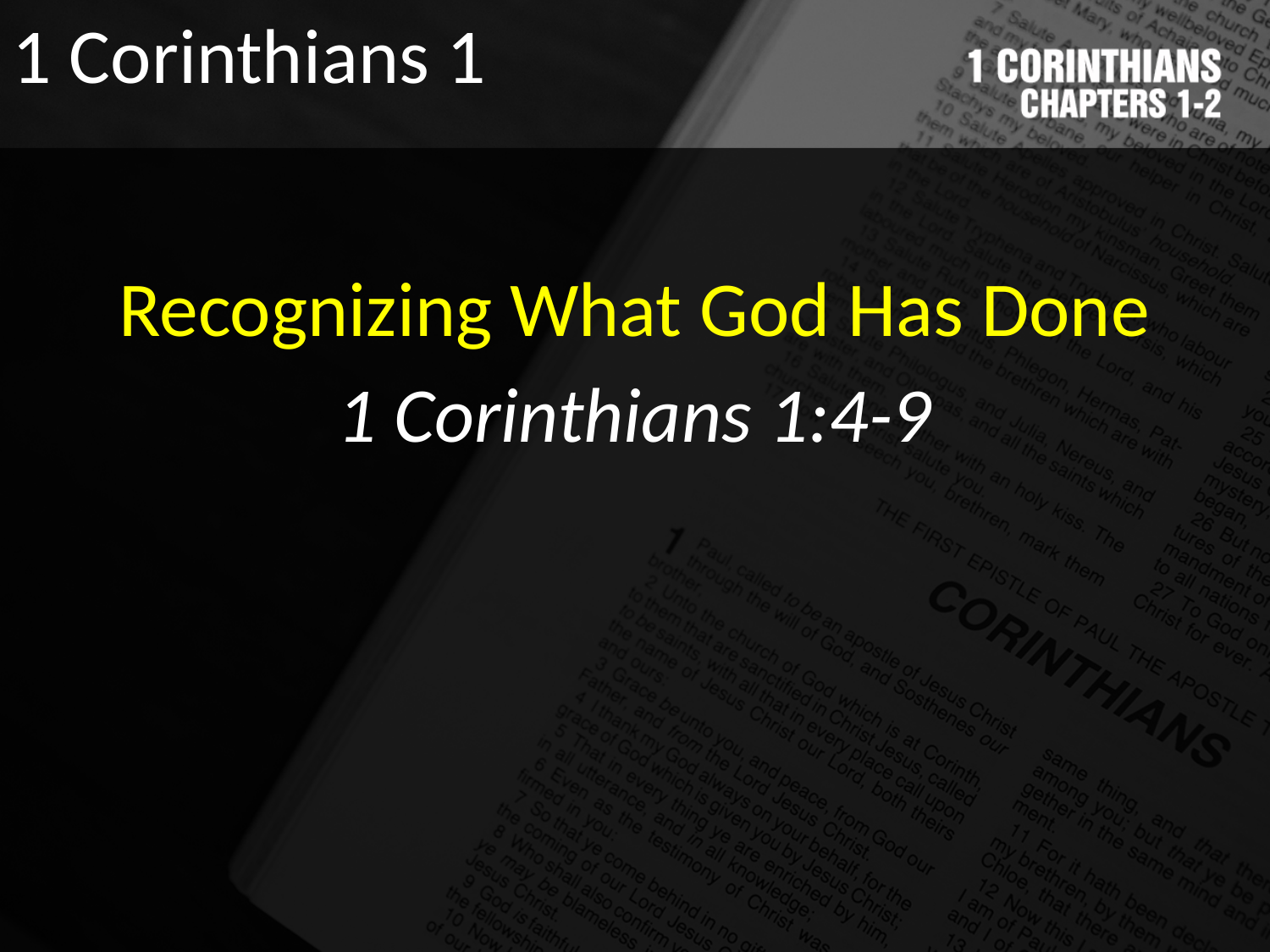

1 Corinthians 1
Recognizing What God Has Done
1 Corinthians 1:4-9